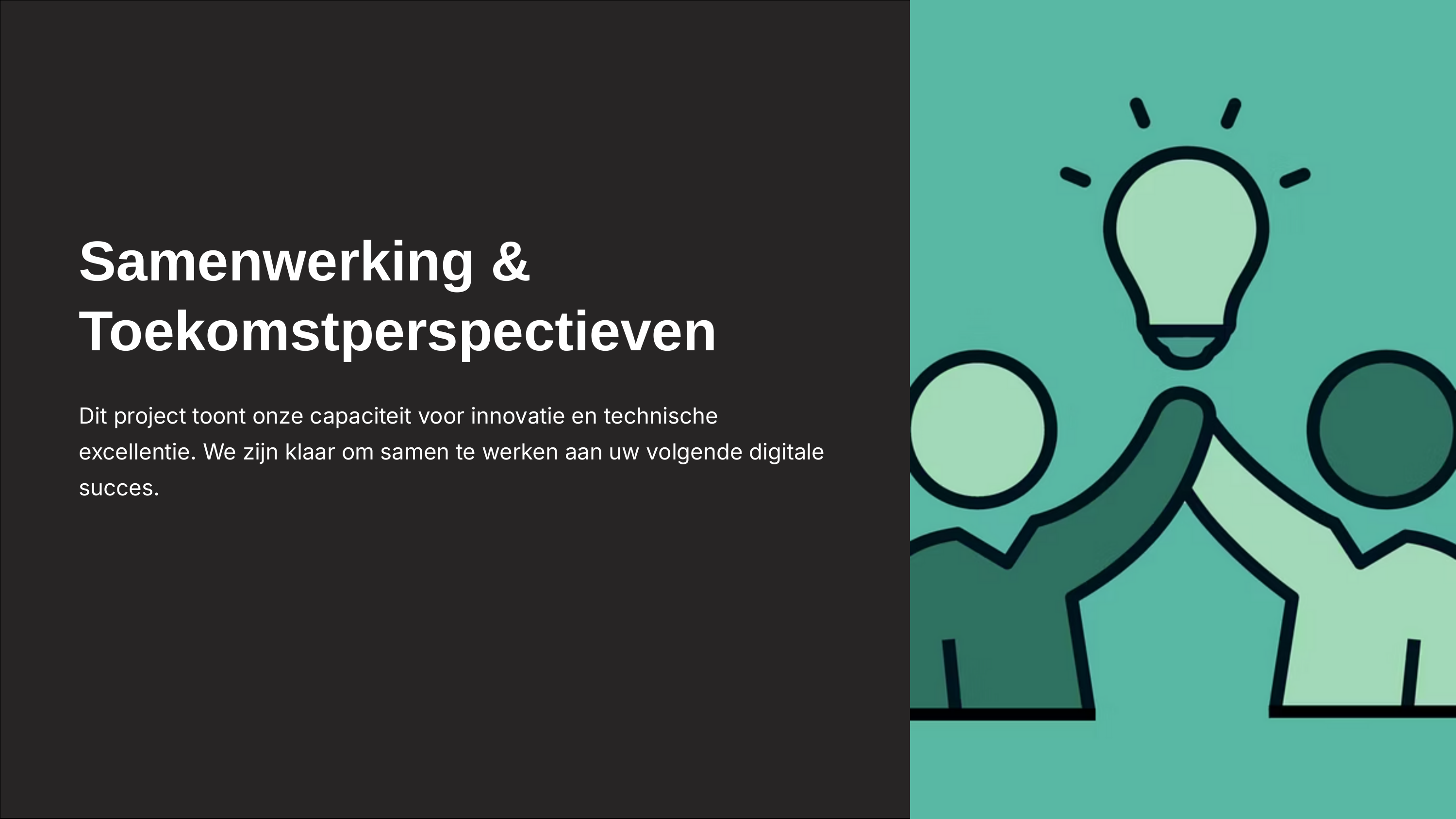

Samenwerking & Toekomstperspectieven
Dit project toont onze capaciteit voor innovatie en technische excellentie. We zijn klaar om samen te werken aan uw volgende digitale succes.